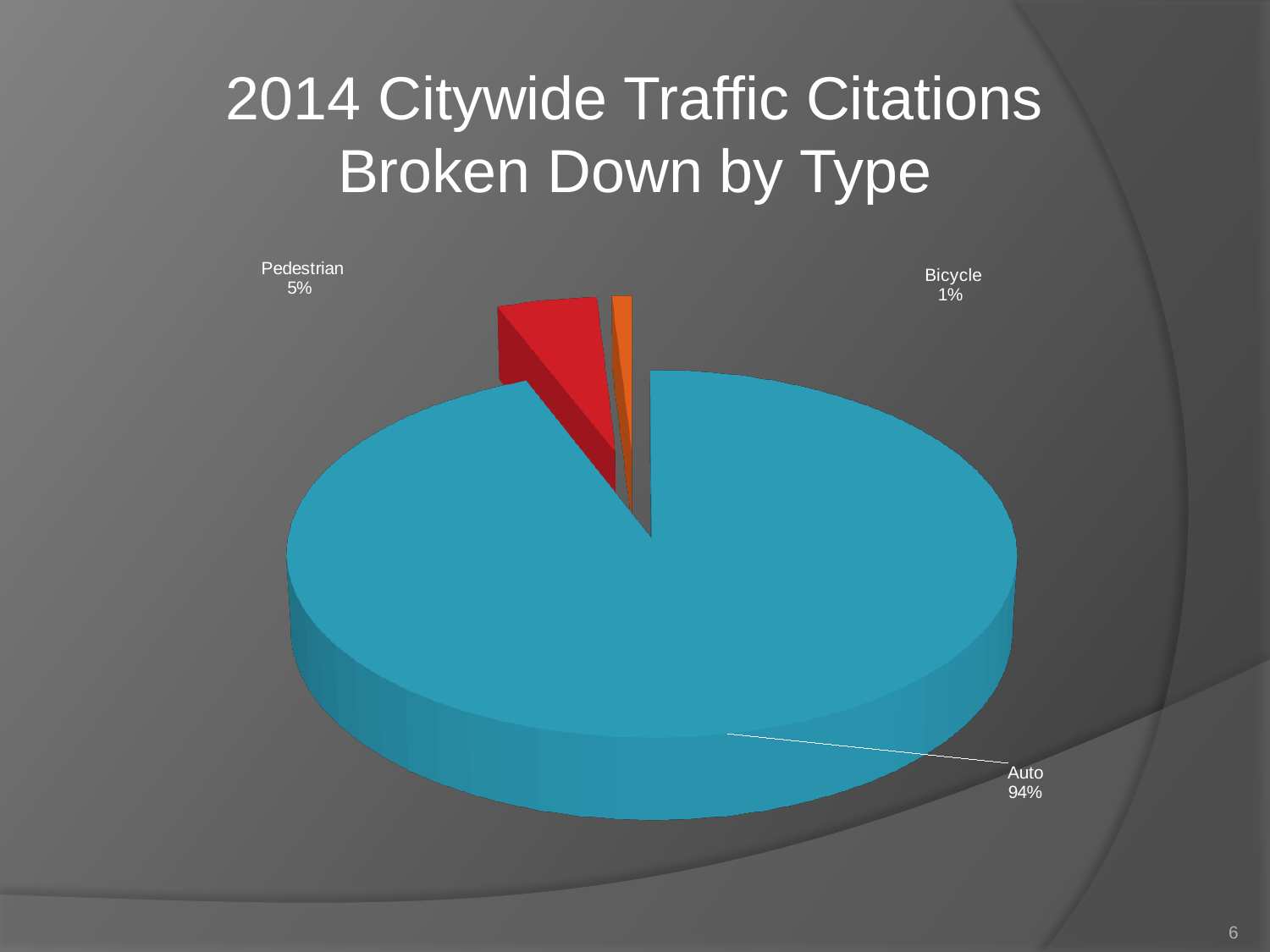

# 2014 Citywide Traffic Citations Broken Down by Type

[unsupported chart]

6